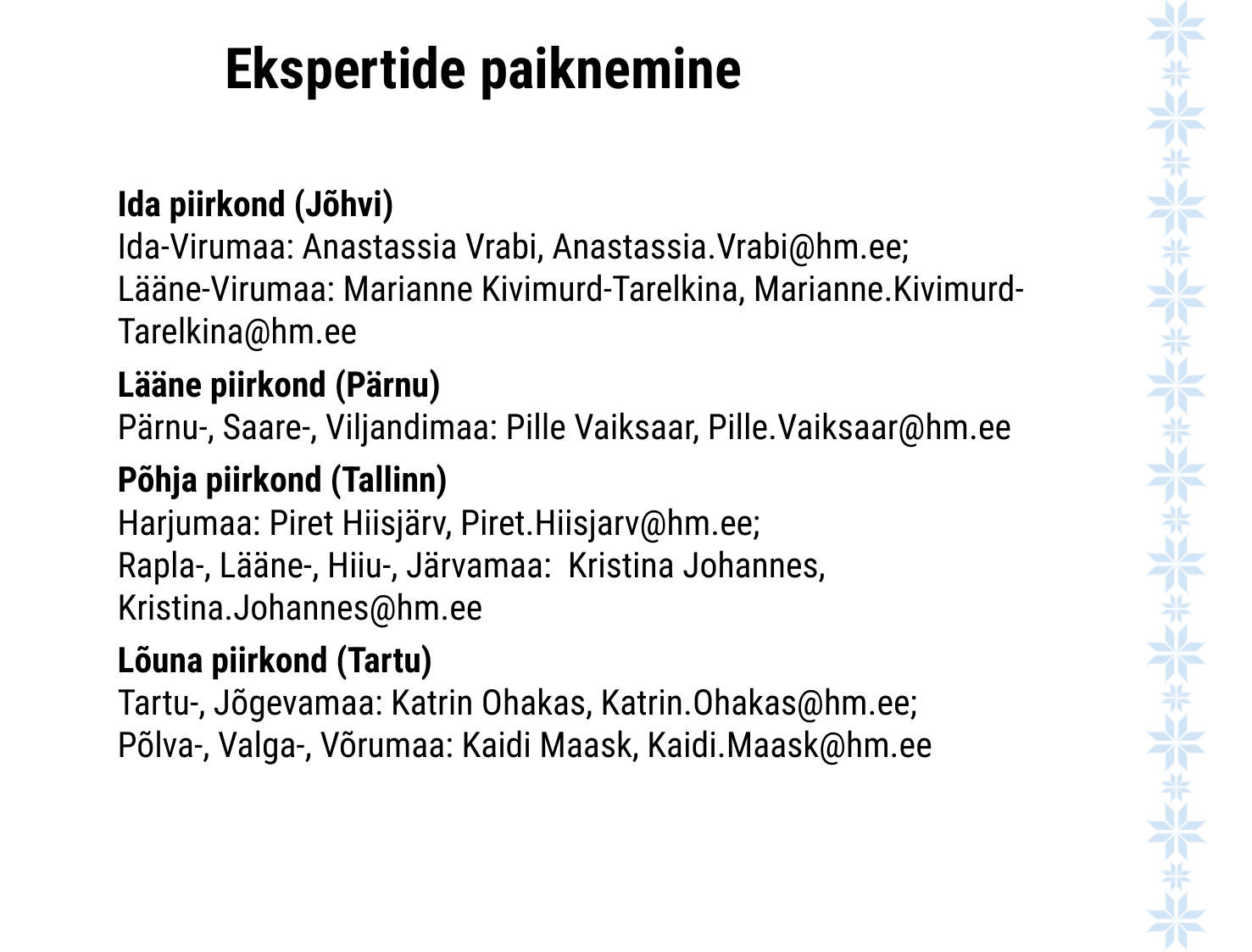

Ekspertide paiknemine
Ida piirkond (Jõhvi)
Ida-Virumaa: Anastassia Vrabi, Anastassia.Vrabi@hm.ee;
Lääne-Virumaa: Marianne Kivimurd-Tarelkina, Marianne.Kivimurd-Tarelkina@hm.ee
Lääne piirkond (Pärnu)
Pärnu-, Saare-, Viljandimaa: Pille Vaiksaar, Pille.Vaiksaar@hm.ee
Põhja piirkond (Tallinn)
Harjumaa: Piret Hiisjärv, Piret.Hiisjarv@hm.ee;
Rapla-, Lääne-, Hiiu-, Järvamaa:  Kristina Johannes, Kristina.Johannes@hm.ee
Lõuna piirkond (Tartu)
Tartu-, Jõgevamaa: Katrin Ohakas, Katrin.Ohakas@hm.ee;
Põlva-, Valga-, Võrumaa: Kaidi Maask, Kaidi.Maask@hm.ee